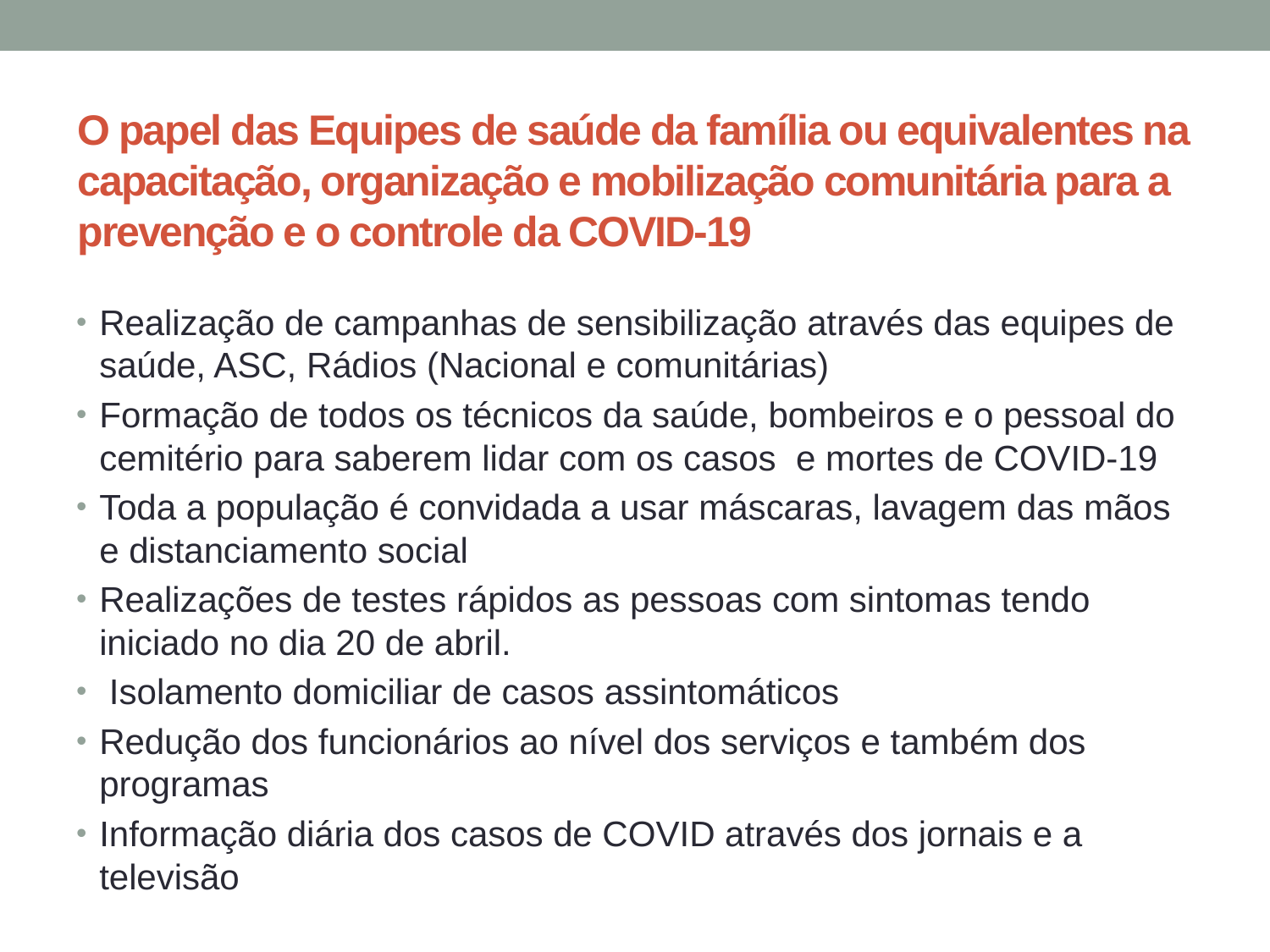

# O papel das Equipes de saúde da família ou equivalentes na capacitação, organização e mobilização comunitária para a prevenção e o controle da COVID-19
Realização de campanhas de sensibilização através das equipes de saúde, ASC, Rádios (Nacional e comunitárias)
Formação de todos os técnicos da saúde, bombeiros e o pessoal do cemitério para saberem lidar com os casos  e mortes de COVID-19
Toda a população é convidada a usar máscaras, lavagem das mãos e distanciamento social
Realizações de testes rápidos as pessoas com sintomas tendo iniciado no dia 20 de abril.
 Isolamento domiciliar de casos assintomáticos
Redução dos funcionários ao nível dos serviços e também dos programas
Informação diária dos casos de COVID através dos jornais e a televisão